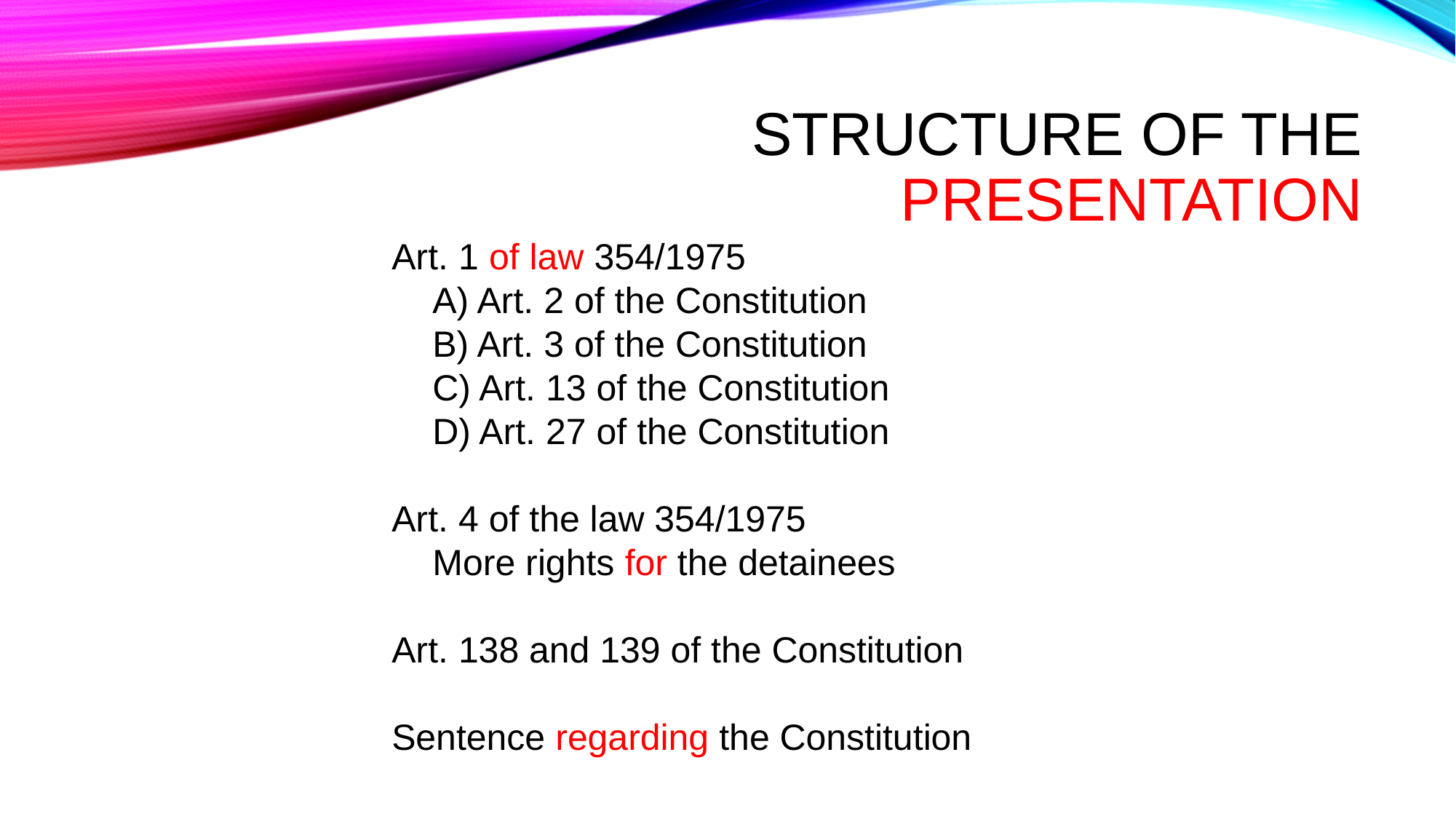

# Structure of the presentation
Art. 1 of law 354/1975
    A) Art. 2 of the Constitution
    B) Art. 3 of the Constitution
    C) Art. 13 of the Constitution
    D) Art. 27 of the Constitution

Art. 4 of the law 354/1975
    More rights for the detainees

Art. 138 and 139 of the Constitution

Sentence regarding the Constitution